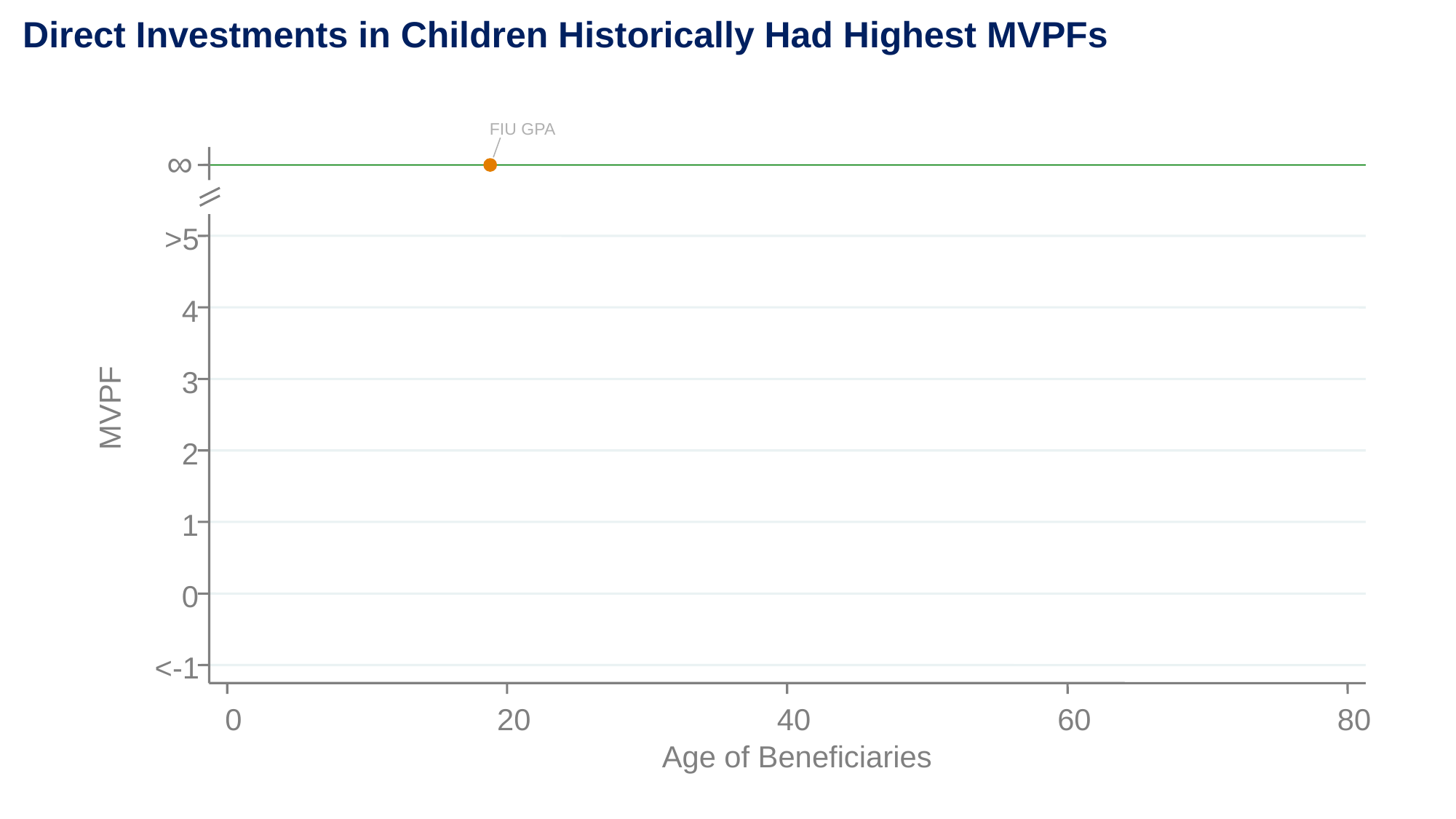

Direct Investments in Children Historically Had Highest MVPFs

FIU GPA
∞

>5

4

3

MVPF
2

1

0

<-1

0
20
40
60
80
Age of Beneficiaries